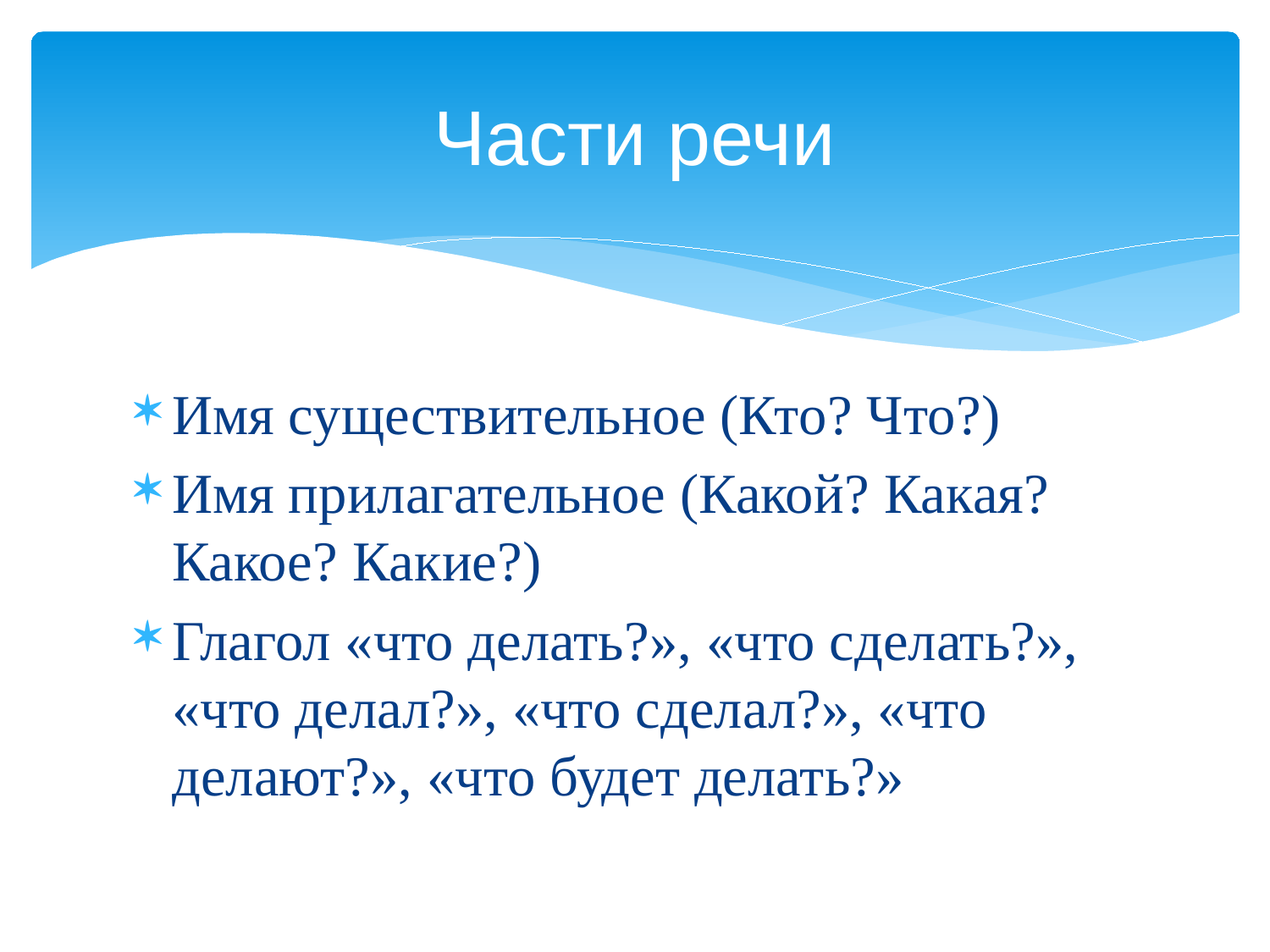

# Части речи
Имя существительное (Кто? Что?)
Имя прилагательное (Какой? Какая? Какое? Какие?)
Глагол «что делать?», «что сделать?», «что делал?», «что сделал?», «что делают?», «что будет делать?»